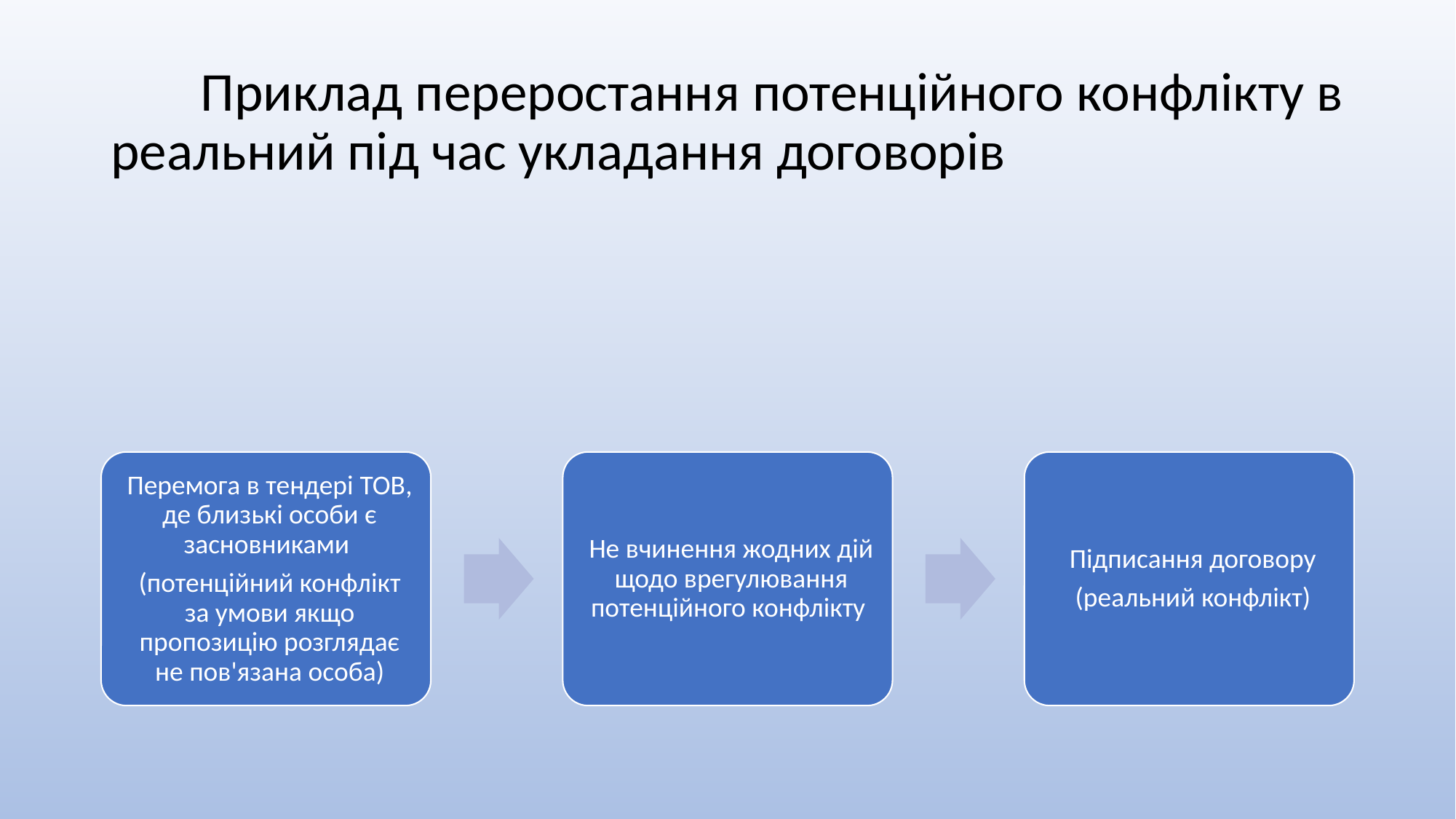

# Приклад переростання потенційного конфлікту в реальний під час укладання договорів
Перемога в тендері ТОВ, де близькі особи є засновниками
(потенційний конфлікт за умови якщо пропозицію розглядає не пов'язана особа)

Не вчинення жодних дій щодо врегулювання потенційного конфлікту

Підписання договору
(реальний конфлікт)